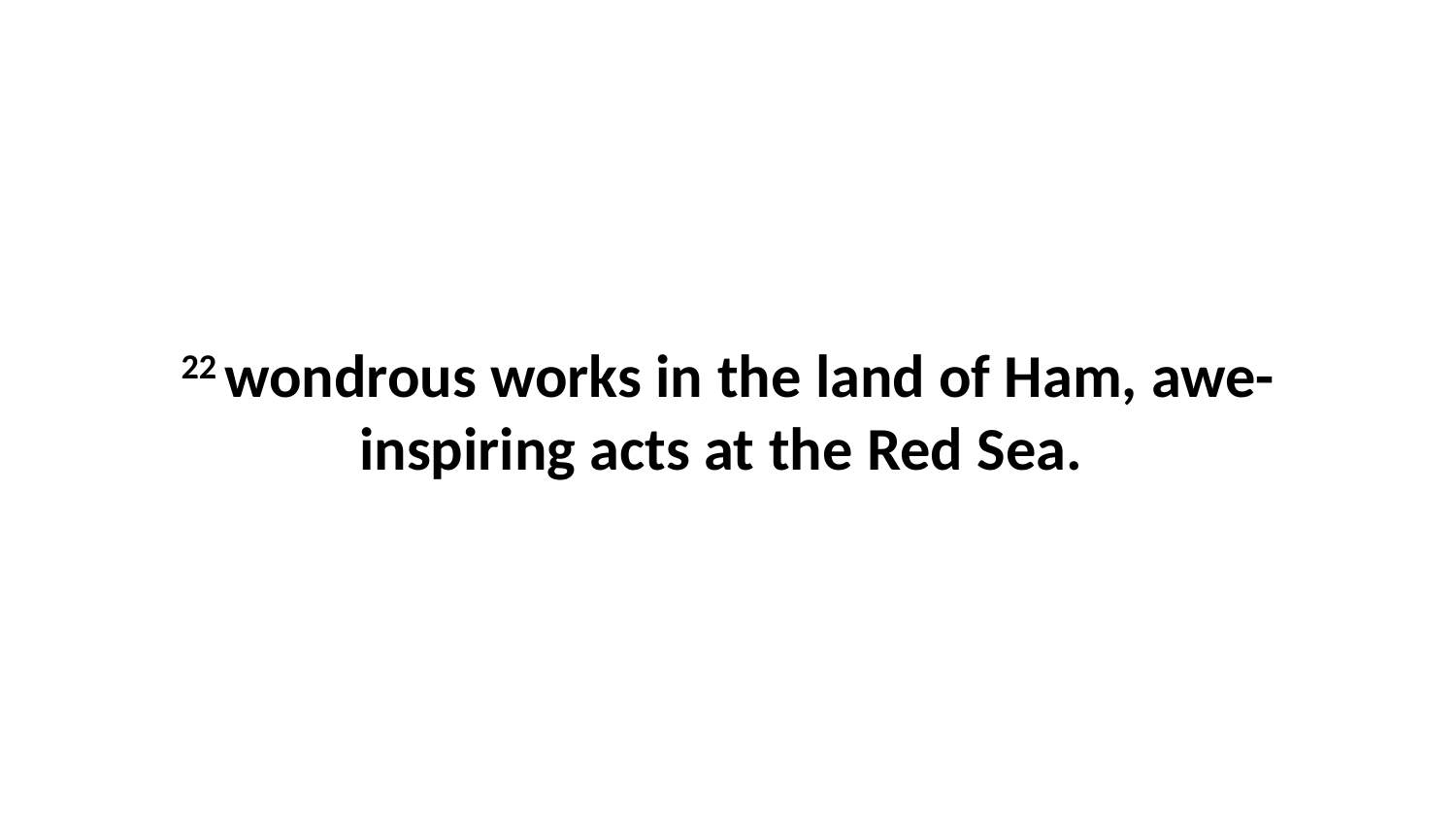

22 wondrous works in the land of Ham, awe-inspiring acts at the Red Sea.